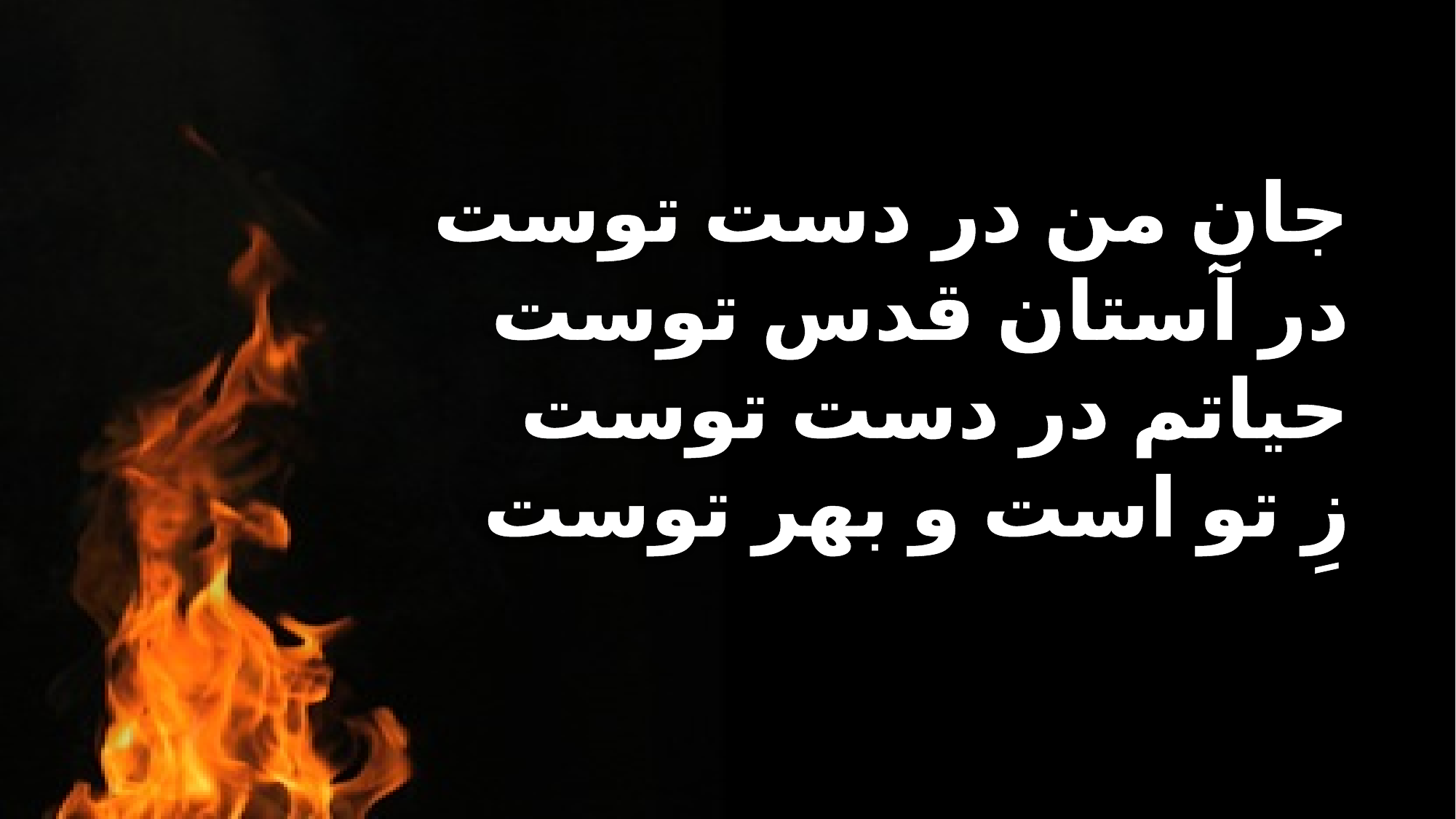

جان من در دست توست
    در آستان قدس توست
    حیاتم در دست توست
    زِ تو است و بهر توست